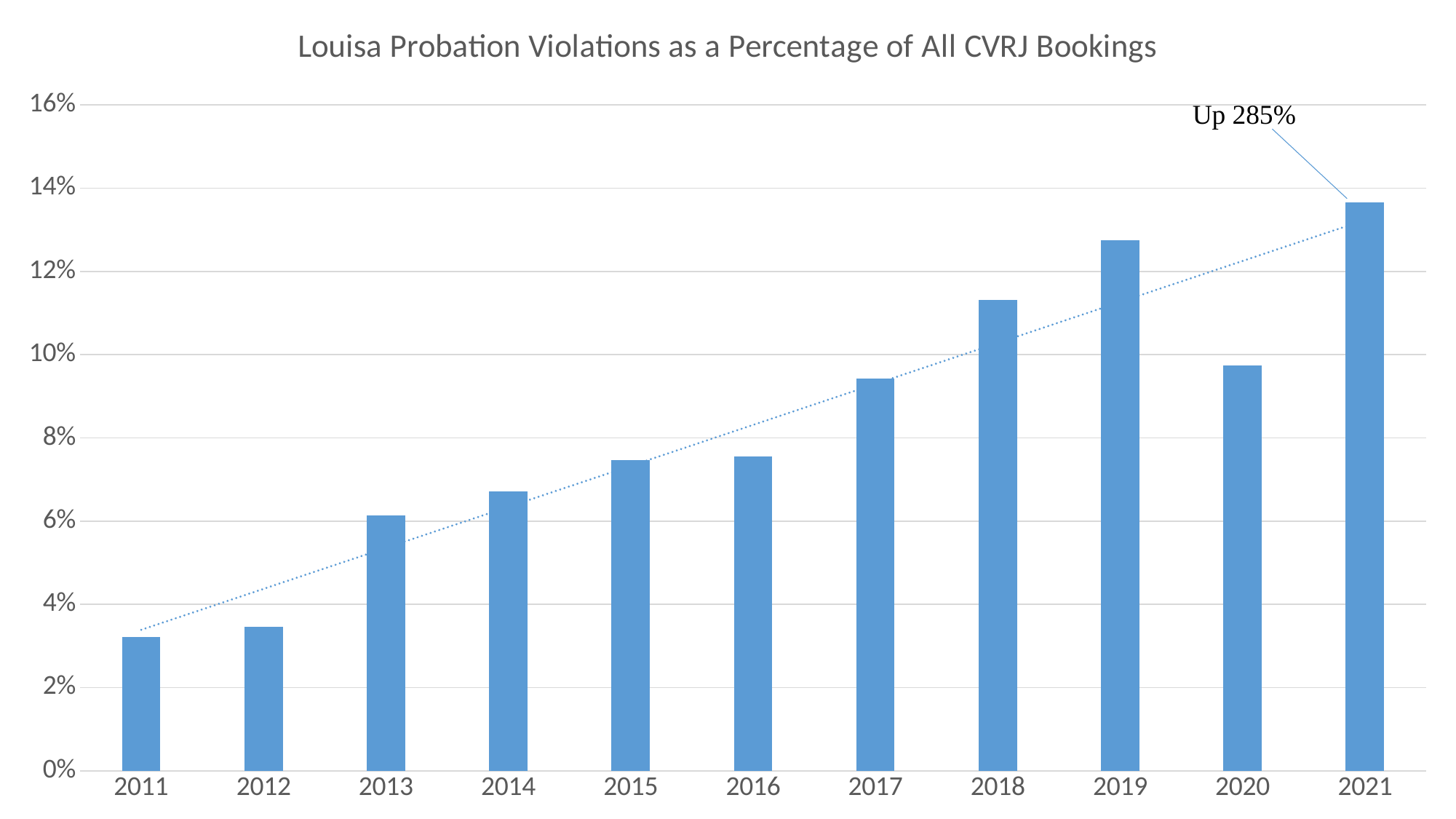

### Chart: Louisa Probation Violations as a Percentage of All CVRJ Bookings

| Category | Louisa PRB % of All CVRJ Bookings |
|---|---|
| 2011 | 0.032185206098249576 |
| 2012 | 0.034653465346534656 |
| 2013 | 0.06131479140328698 |
| 2014 | 0.0671267252195734 |
| 2015 | 0.07461734693877552 |
| 2016 | 0.07561929595827901 |
| 2017 | 0.09423434593924365 |
| 2018 | 0.11314285714285714 |
| 2019 | 0.12753623188405797 |
| 2020 | 0.09738134206219312 |
| 2021 | 0.13654891304347827 |